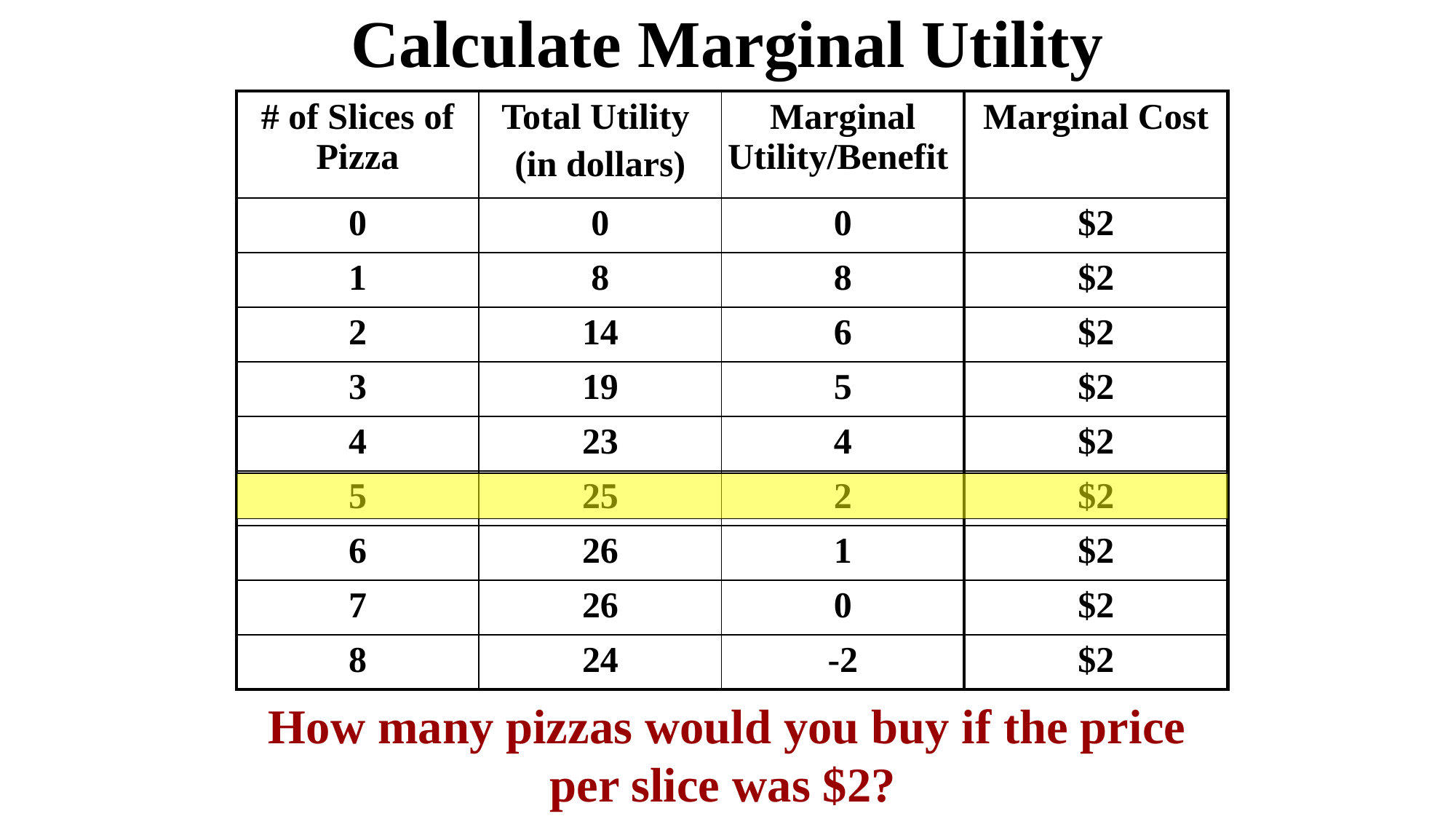

# Calculate Marginal Utility
| # of Slices of Pizza | Total Utility (in dollars) | Marginal Utility/Benefit |
| --- | --- | --- |
| 0 | 0 | 0 |
| 1 | 8 | 8 |
| 2 | 14 | 6 |
| 3 | 19 | 5 |
| 4 | 23 | 4 |
| 5 | 25 | 2 |
| 6 | 26 | 1 |
| 7 | 26 | 0 |
| 8 | 24 | -2 |
| Marginal Cost |
| --- |
| $2 |
| $2 |
| $2 |
| $2 |
| $2 |
| $2 |
| $2 |
| $2 |
| $2 |

How many pizzas would you buy if the price per slice was $2?